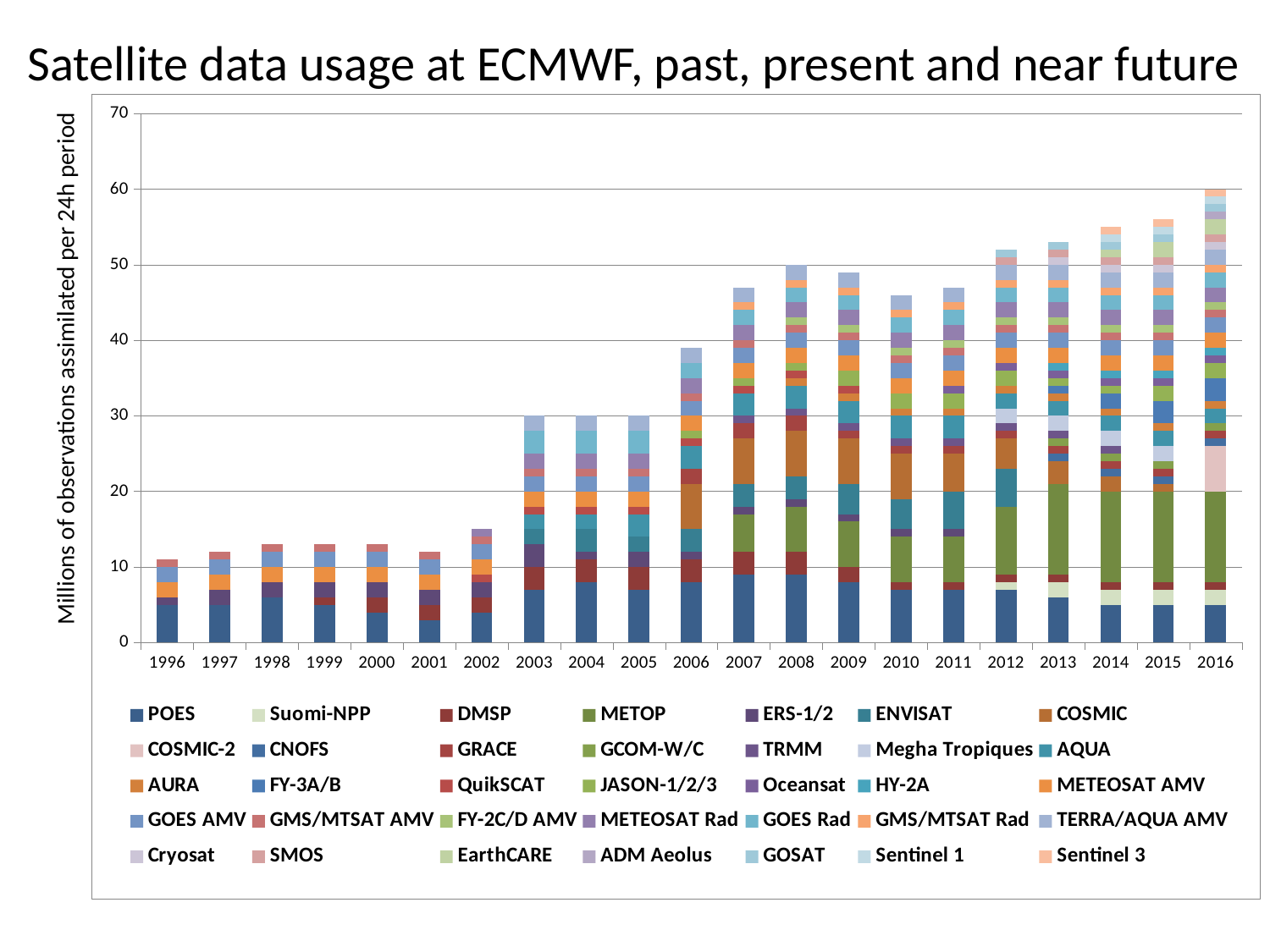

Satellite data usage at ECMWF, past, present and near future

### Chart

| Category | POES | Suomi-NPP | DMSP | METOP | ERS-1/2 | ENVISAT | COSMIC | COSMIC-2 | CNOFS | GRACE | GCOM-W/C | TRMM | Megha Tropiques | AQUA | AURA | FY-3A/B | QuikSCAT | JASON-1/2/3 | Oceansat | HY-2A | METEOSAT AMV | GOES AMV | GMS/MTSAT AMV | FY-2C/D AMV | METEOSAT Rad | GOES Rad | GMS/MTSAT Rad | TERRA/AQUA AMV | Cryosat | SMOS | EarthCARE | ADM Aeolus | GOSAT | Sentinel 1 | Sentinel 3 |
|---|---|---|---|---|---|---|---|---|---|---|---|---|---|---|---|---|---|---|---|---|---|---|---|---|---|---|---|---|---|---|---|---|---|---|---|
| 1996.0 | 5.0 | None | None | None | 1.0 | None | None | None | None | None | None | None | None | None | None | None | None | None | None | None | 2.0 | 2.0 | 1.0 | None | None | None | None | None | None | None | None | None | None | None | None |
| 1997.0 | 5.0 | None | None | None | 2.0 | None | None | None | None | None | None | None | None | None | None | None | None | None | None | None | 2.0 | 2.0 | 1.0 | None | None | None | None | None | None | None | None | None | None | None | None |
| 1998.0 | 6.0 | None | None | None | 2.0 | None | None | None | None | None | None | None | None | None | None | None | None | None | None | None | 2.0 | 2.0 | 1.0 | None | None | None | None | None | None | None | None | None | None | None | None |
| 1999.0 | 5.0 | None | 1.0 | None | 2.0 | None | None | None | None | None | None | None | None | None | None | None | None | None | None | None | 2.0 | 2.0 | 1.0 | None | None | None | None | None | None | None | None | None | None | None | None |
| 2000.0 | 4.0 | None | 2.0 | None | 2.0 | None | None | None | None | None | None | None | None | None | None | None | None | None | None | None | 2.0 | 2.0 | 1.0 | None | None | None | None | None | None | None | None | None | None | None | None |
| 2001.0 | 3.0 | None | 2.0 | None | 2.0 | None | None | None | None | None | None | None | None | None | None | None | None | None | None | None | 2.0 | 2.0 | 1.0 | None | None | None | None | None | None | None | None | None | None | None | None |
| 2002.0 | 4.0 | None | 2.0 | None | 2.0 | None | None | None | None | None | None | None | None | None | None | None | 1.0 | None | None | None | 2.0 | 2.0 | 1.0 | None | 1.0 | None | None | None | None | None | None | None | None | None | None |
| 2003.0 | 7.0 | None | 3.0 | None | 3.0 | 2.0 | None | None | None | None | None | None | None | 2.0 | None | None | 1.0 | None | None | None | 2.0 | 2.0 | 1.0 | None | 2.0 | 3.0 | None | 2.0 | None | None | None | None | None | None | None |
| 2004.0 | 8.0 | None | 3.0 | None | 1.0 | 3.0 | None | None | None | None | None | None | None | 2.0 | None | None | 1.0 | None | None | None | 2.0 | 2.0 | 1.0 | None | 2.0 | 3.0 | None | 2.0 | None | None | None | None | None | None | None |
| 2005.0 | 7.0 | None | 3.0 | None | 2.0 | 2.0 | None | None | None | None | None | None | None | 3.0 | None | None | 1.0 | None | None | None | 2.0 | 2.0 | 1.0 | None | 2.0 | 3.0 | None | 2.0 | None | None | None | None | None | None | None |
| 2006.0 | 8.0 | None | 3.0 | None | 1.0 | 3.0 | 6.0 | None | None | 2.0 | None | None | None | 3.0 | None | None | 1.0 | 1.0 | None | None | 2.0 | 2.0 | 1.0 | None | 2.0 | 2.0 | None | 2.0 | None | None | None | None | None | None | None |
| 2007.0 | 9.0 | None | 3.0 | 5.0 | 1.0 | 3.0 | 6.0 | None | None | 2.0 | None | 1.0 | None | 3.0 | None | None | 1.0 | 1.0 | None | None | 2.0 | 2.0 | 1.0 | None | 2.0 | 2.0 | 1.0 | 2.0 | None | None | None | None | None | None | None |
| 2008.0 | 9.0 | None | 3.0 | 6.0 | 1.0 | 3.0 | 6.0 | None | None | 2.0 | None | 1.0 | None | 3.0 | 1.0 | None | 1.0 | 1.0 | None | None | 2.0 | 2.0 | 1.0 | 1.0 | 2.0 | 2.0 | 1.0 | 2.0 | None | None | None | None | None | None | None |
| 2009.0 | 8.0 | None | 2.0 | 6.0 | 1.0 | 4.0 | 6.0 | None | None | 1.0 | None | 1.0 | None | 3.0 | 1.0 | 0.0 | 1.0 | 2.0 | None | None | 2.0 | 2.0 | 1.0 | 1.0 | 2.0 | 2.0 | 1.0 | 2.0 | None | 0.0 | None | None | None | None | None |
| 2010.0 | 7.0 | None | 1.0 | 6.0 | 1.0 | 4.0 | 6.0 | None | None | 1.0 | None | 1.0 | None | 3.0 | 1.0 | None | 0.0 | 2.0 | None | None | 2.0 | 2.0 | 1.0 | 1.0 | 2.0 | 2.0 | 1.0 | 2.0 | None | None | None | None | None | None | None |
| 2011.0 | 7.0 | None | 1.0 | 6.0 | 1.0 | 5.0 | 5.0 | None | None | 1.0 | None | 1.0 | None | 3.0 | 1.0 | None | None | 2.0 | 1.0 | None | 2.0 | 2.0 | 1.0 | 1.0 | 2.0 | 2.0 | 1.0 | 2.0 | None | None | None | None | None | None | None |
| 2012.0 | 7.0 | 1.0 | 1.0 | 9.0 | None | 5.0 | 4.0 | None | None | 1.0 | None | 1.0 | 2.0 | 2.0 | 1.0 | None | None | 2.0 | 1.0 | None | 2.0 | 2.0 | 1.0 | 1.0 | 2.0 | 2.0 | 1.0 | 2.0 | None | 1.0 | None | None | 1.0 | None | None |
| 2013.0 | 6.0 | 2.0 | 1.0 | 12.0 | None | None | 3.0 | None | 1.0 | 1.0 | 1.0 | 1.0 | 2.0 | 2.0 | 1.0 | 1.0 | None | 1.0 | 1.0 | 1.0 | 2.0 | 2.0 | 1.0 | 1.0 | 2.0 | 2.0 | 1.0 | 2.0 | 1.0 | 1.0 | None | None | 1.0 | None | None |
| 2014.0 | 5.0 | 2.0 | 1.0 | 12.0 | None | None | 2.0 | None | 1.0 | 1.0 | 1.0 | 1.0 | 2.0 | 2.0 | 1.0 | 2.0 | None | 1.0 | 1.0 | 1.0 | 2.0 | 2.0 | 1.0 | 1.0 | 2.0 | 2.0 | 1.0 | 2.0 | 1.0 | 1.0 | 1.0 | None | 1.0 | 1.0 | 1.0 |
| 2015.0 | 5.0 | 2.0 | 1.0 | 12.0 | None | None | 1.0 | None | 1.0 | 1.0 | 1.0 | None | 2.0 | 2.0 | 1.0 | 3.0 | None | 2.0 | 1.0 | 1.0 | 2.0 | 2.0 | 1.0 | 1.0 | 2.0 | 2.0 | 1.0 | 2.0 | 1.0 | 1.0 | 2.0 | None | 1.0 | 1.0 | 1.0 |
| 2016.0 | 5.0 | 2.0 | 1.0 | 12.0 | None | None | 0.0 | 6.0 | 1.0 | 1.0 | 1.0 | None | None | 2.0 | 1.0 | 3.0 | None | 2.0 | 1.0 | 1.0 | 2.0 | 2.0 | 1.0 | 1.0 | 2.0 | 2.0 | 1.0 | 2.0 | 1.0 | 1.0 | 2.0 | 1.0 | 1.0 | 1.0 | 1.0 |
Millions of observations assimilated per 24h period